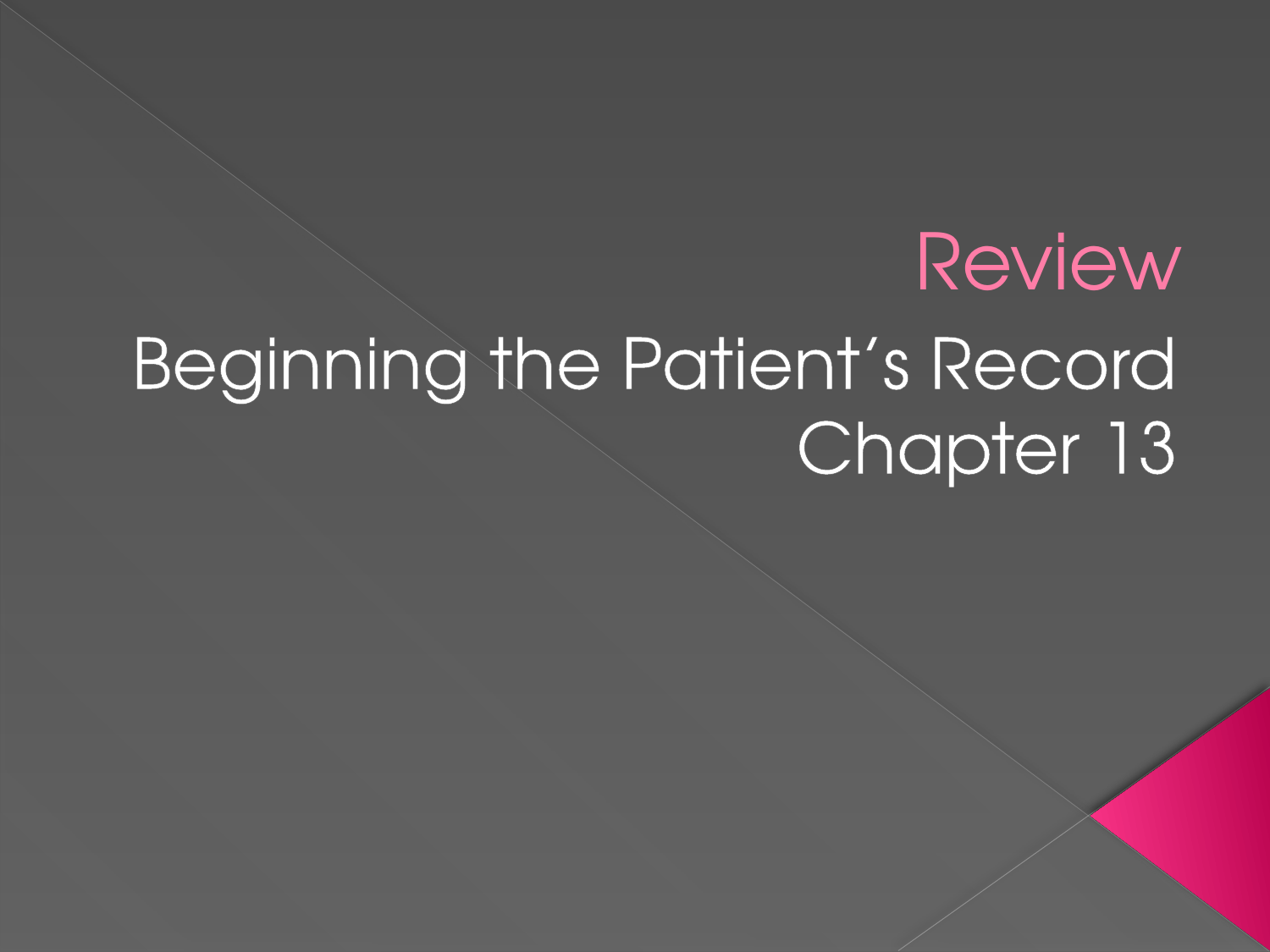

# Review
Beginning the Patient’s Record
Chapter 13